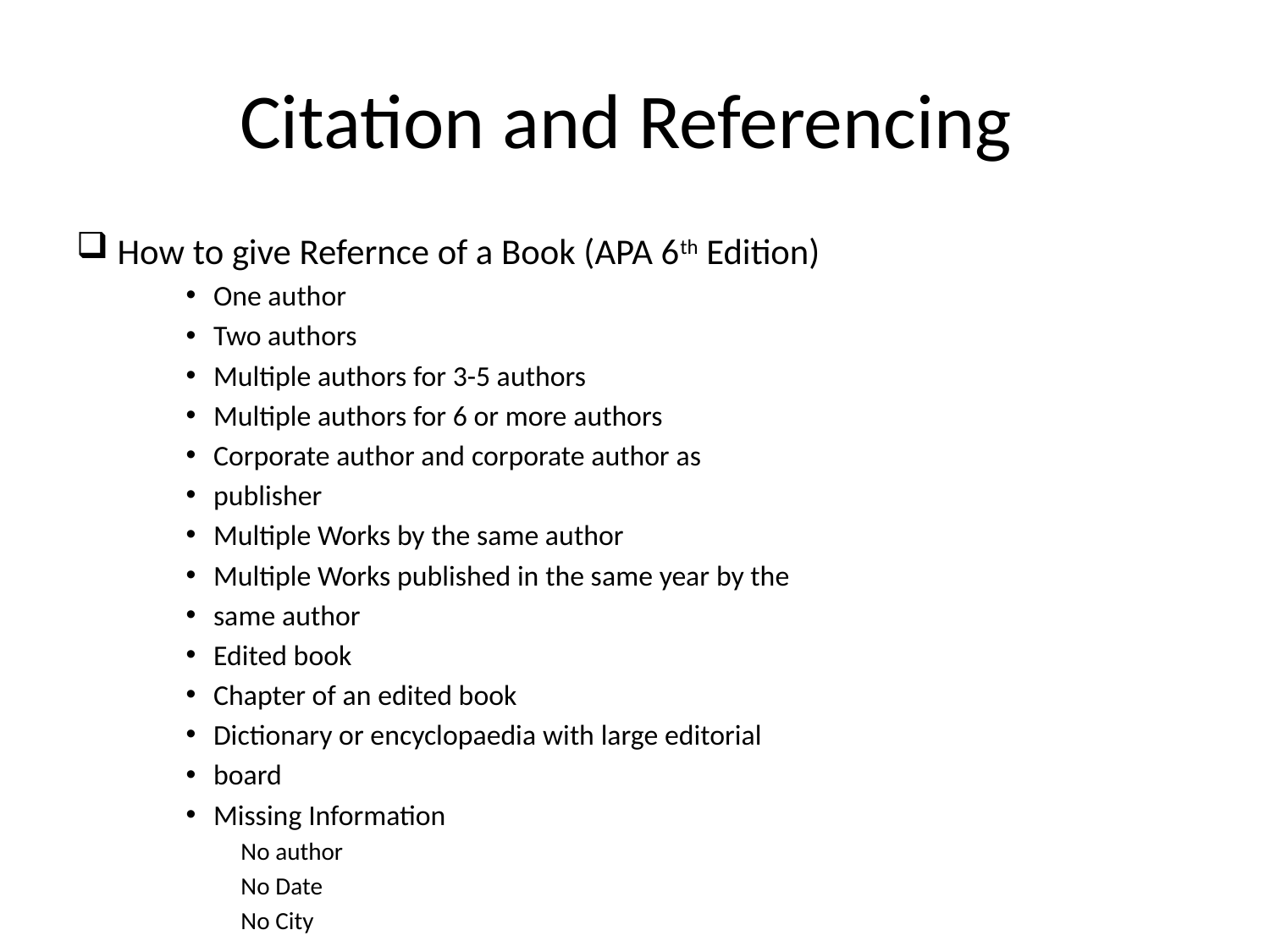

# Citation and Referencing
How to give Refernce of a Book (APA 6th Edition)
One author
Two authors
Multiple authors for 3-5 authors
Multiple authors for 6 or more authors
Corporate author and corporate author as
publisher
Multiple Works by the same author
Multiple Works published in the same year by the
same author
Edited book
Chapter of an edited book
Dictionary or encyclopaedia with large editorial
board
Missing Information
No author
No Date
No City